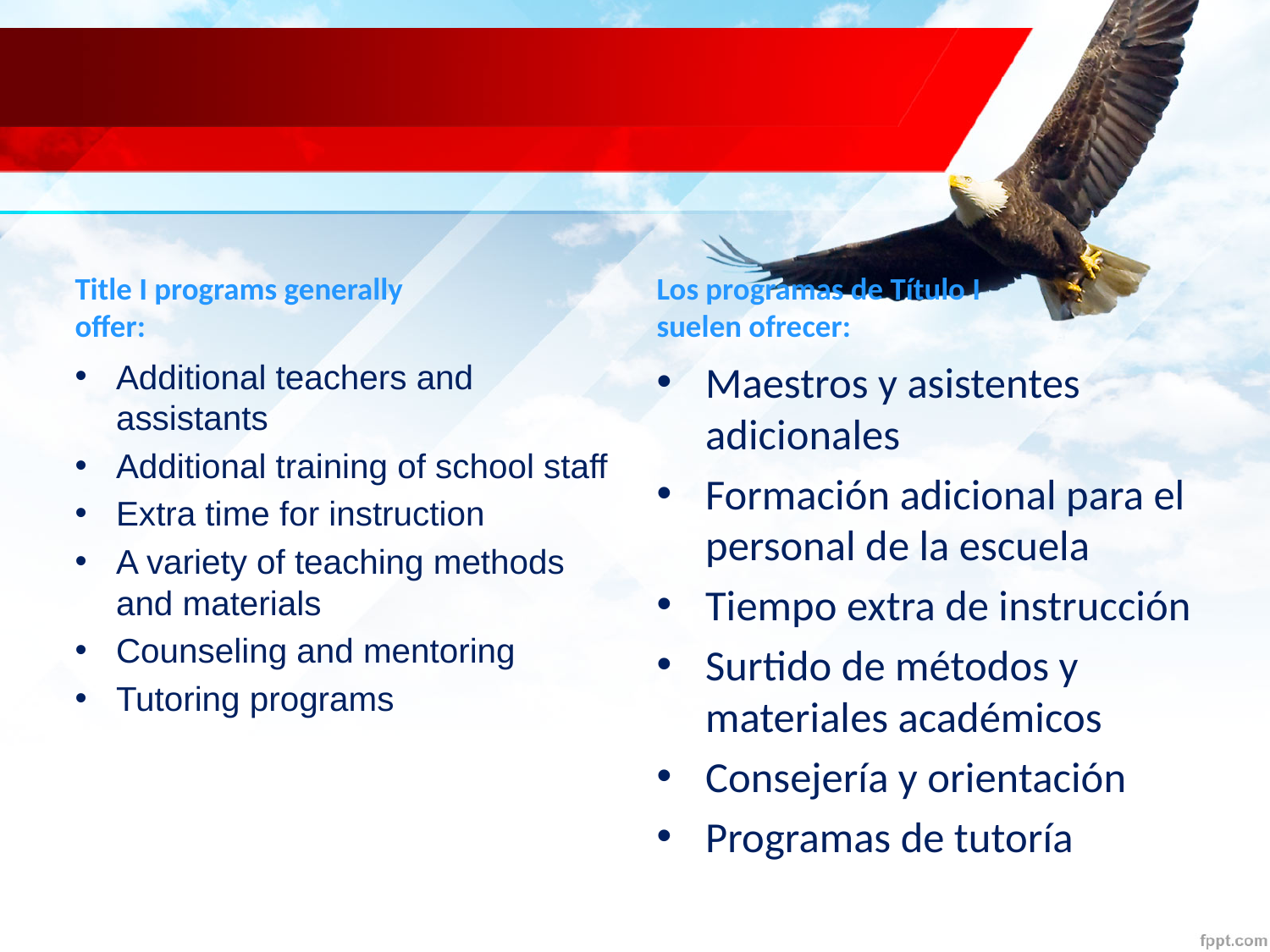

Title I programs generally
offer:
Los programas de Título I
suelen ofrecer:
Maestros y asistentes adicionales
Formación adicional para el personal de la escuela
Tiempo extra de instrucción
Surtido de métodos y materiales académicos
Consejería y orientación
Programas de tutoría

Additional teachers and assistants
Additional training of school staff
Extra time for instruction
A variety of teaching methods and materials
Counseling and mentoring
Tutoring programs